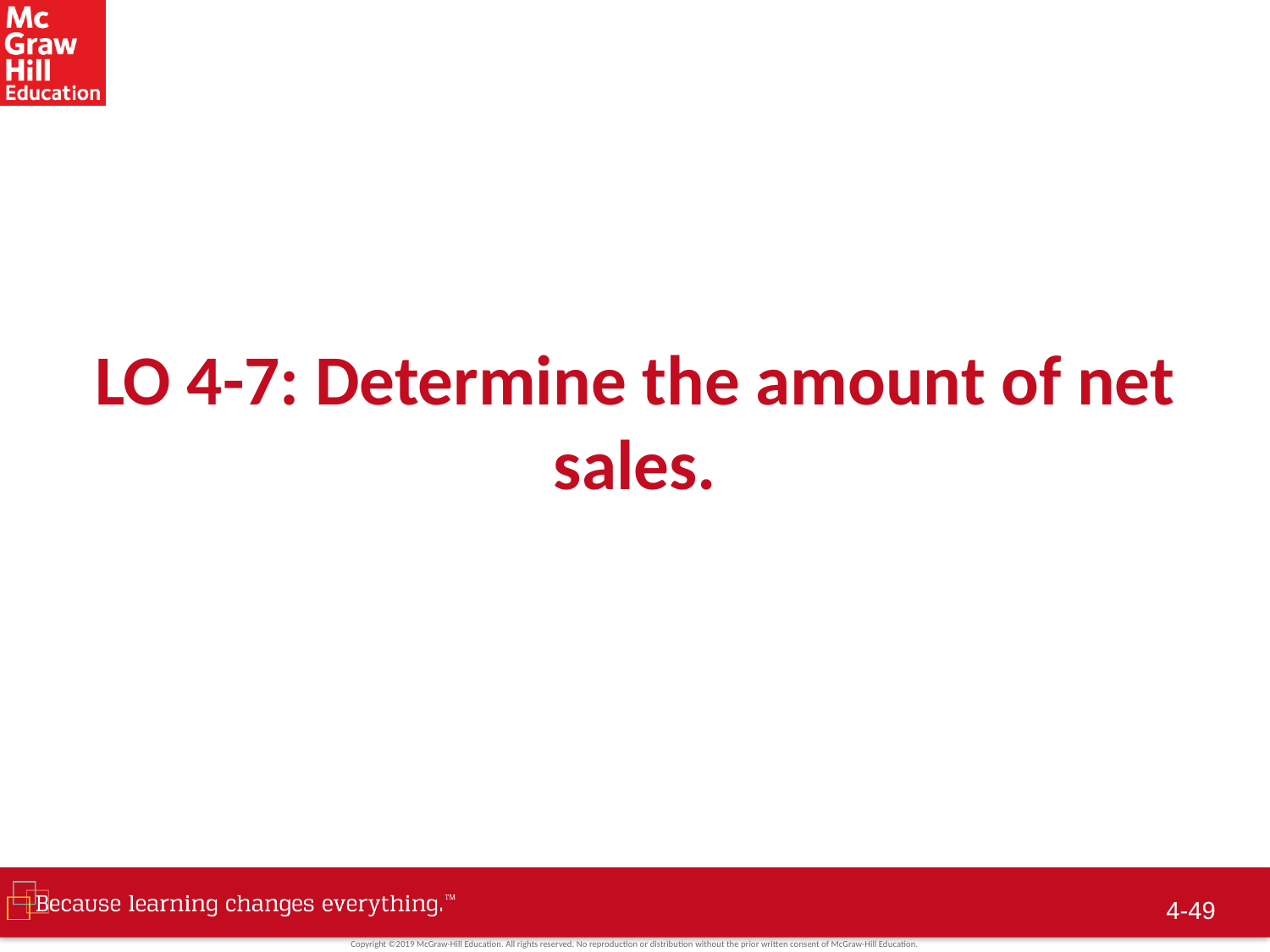

# LO 4-7: Determine the amount of net sales.
4-49